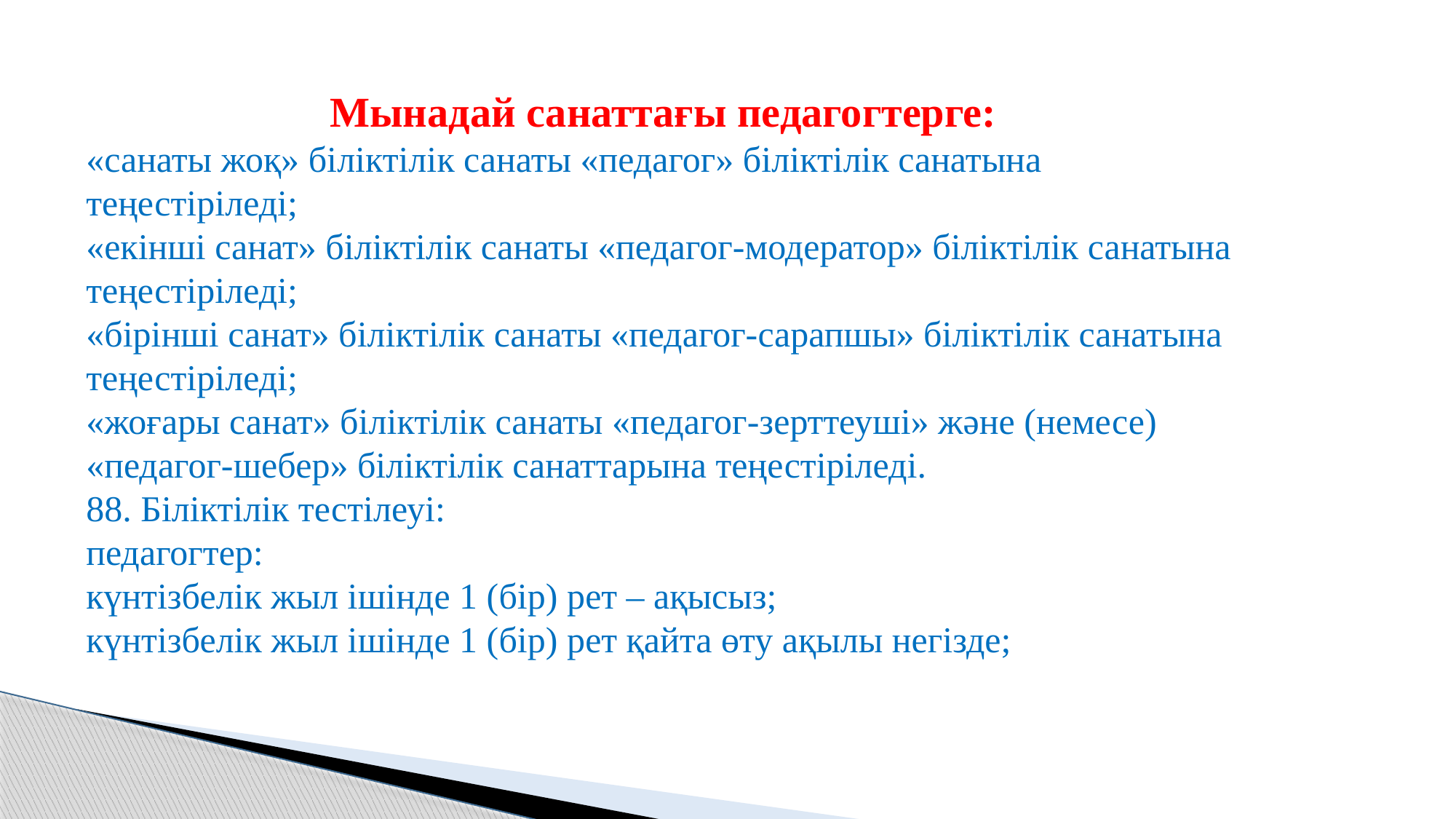

Мынадай санаттағы педагогтерге:
«санаты жоқ» біліктілік санаты «педагог» біліктілік санатына теңестіріледі;
«екінші санат» біліктілік санаты «педагог-модератор» біліктілік санатына теңестіріледі;
«бірінші санат» біліктілік санаты «педагог-сарапшы» біліктілік санатына теңестіріледі;
«жоғары санат» біліктілік санаты «педагог-зерттеуші» және (немесе) «педагог-шебер» біліктілік санаттарына теңестіріледі.
88. Біліктілік тестілеуі:
педагогтер:
күнтізбелік жыл ішінде 1 (бір) рет – ақысыз;
күнтізбелік жыл ішінде 1 (бір) рет қайта өту ақылы негізде;